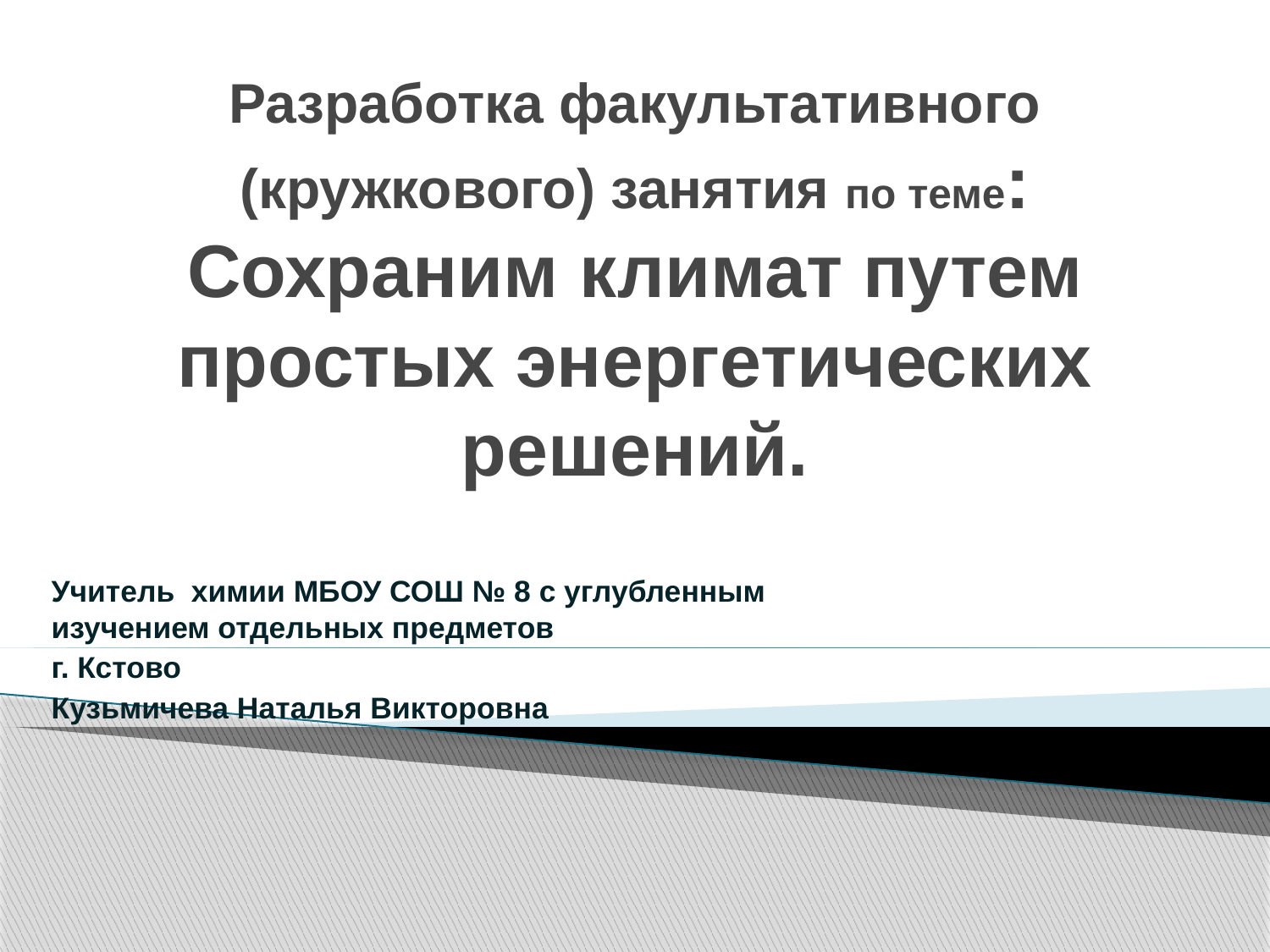

# Разработка факультативного (кружкового) занятия по теме: Сохраним климат путем простых энергетических решений.
Учитель  химии МБОУ СОШ № 8 с углубленным изучением отдельных предметов
г. Кстово
Кузьмичева Наталья Викторовна